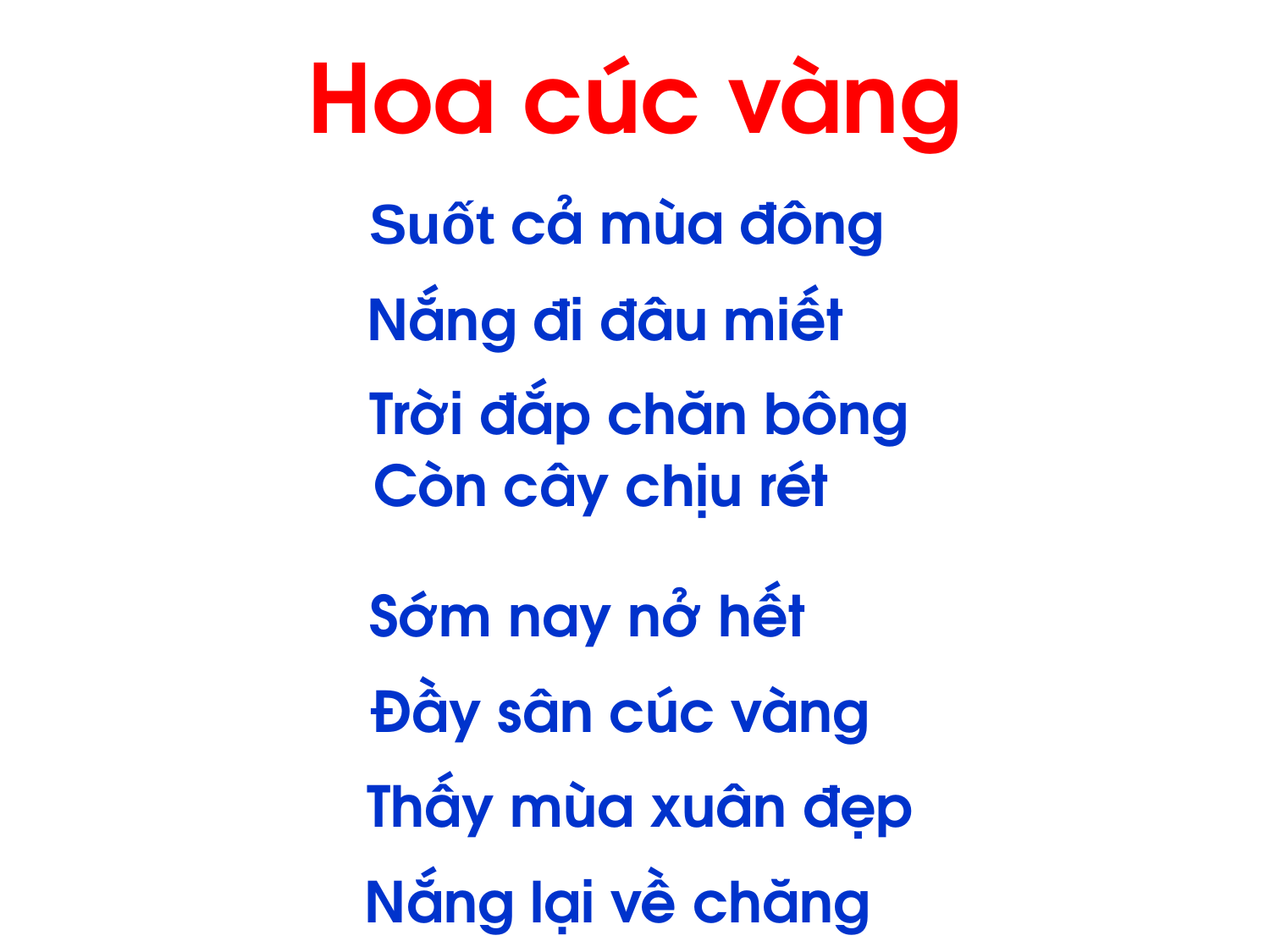

Hoa cúc vàng
Suốt cả mùa đông
Nắng đi đâu miết
Trời đắp chăn bông
Còn cây chịu rét
Sớm nay nở hết
Đầy sân cúc vàng
Thấy mùa xuân đẹp
Nắng lại về chăng